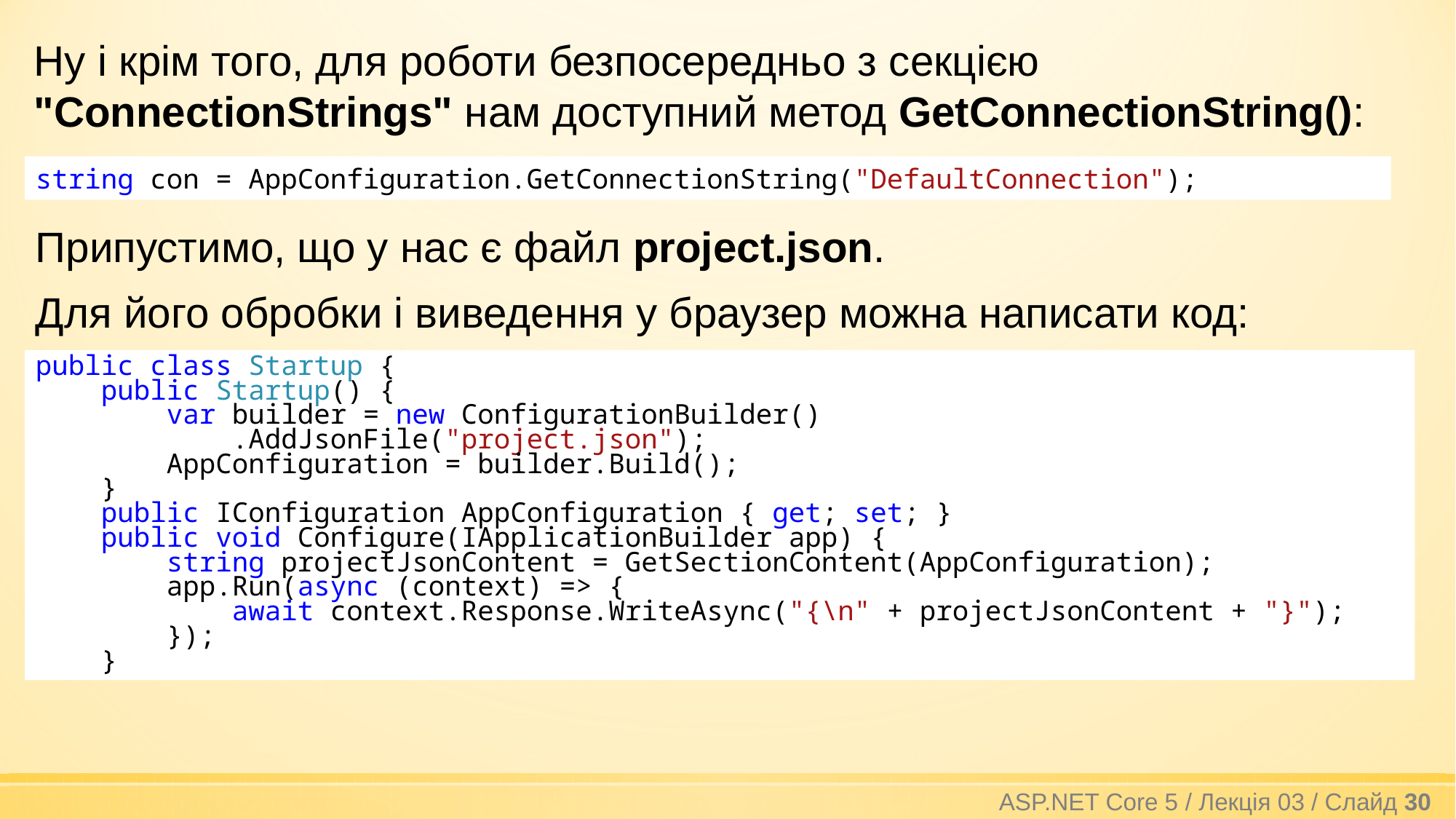

Ну і крім того, для роботи безпосередньо з секцією "ConnectionStrings" нам доступний метод GetConnectionString():
string con = AppConfiguration.GetConnectionString("DefaultConnection");
Припустимо, що у нас є файл project.json.
Для його обробки і виведення у браузер можна написати код:
public class Startup {
    public Startup() {
        var builder = new ConfigurationBuilder()
            .AddJsonFile("project.json");
        AppConfiguration = builder.Build();
    }
    public IConfiguration AppConfiguration { get; set; }
    public void Configure(IApplicationBuilder app) {
        string projectJsonContent = GetSectionContent(AppConfiguration);
        app.Run(async (context) => {
            await context.Response.WriteAsync("{\n" + projectJsonContent + "}");
        });
    }
ASP.NET Core 5 / Лекція 03 / Слайд 30